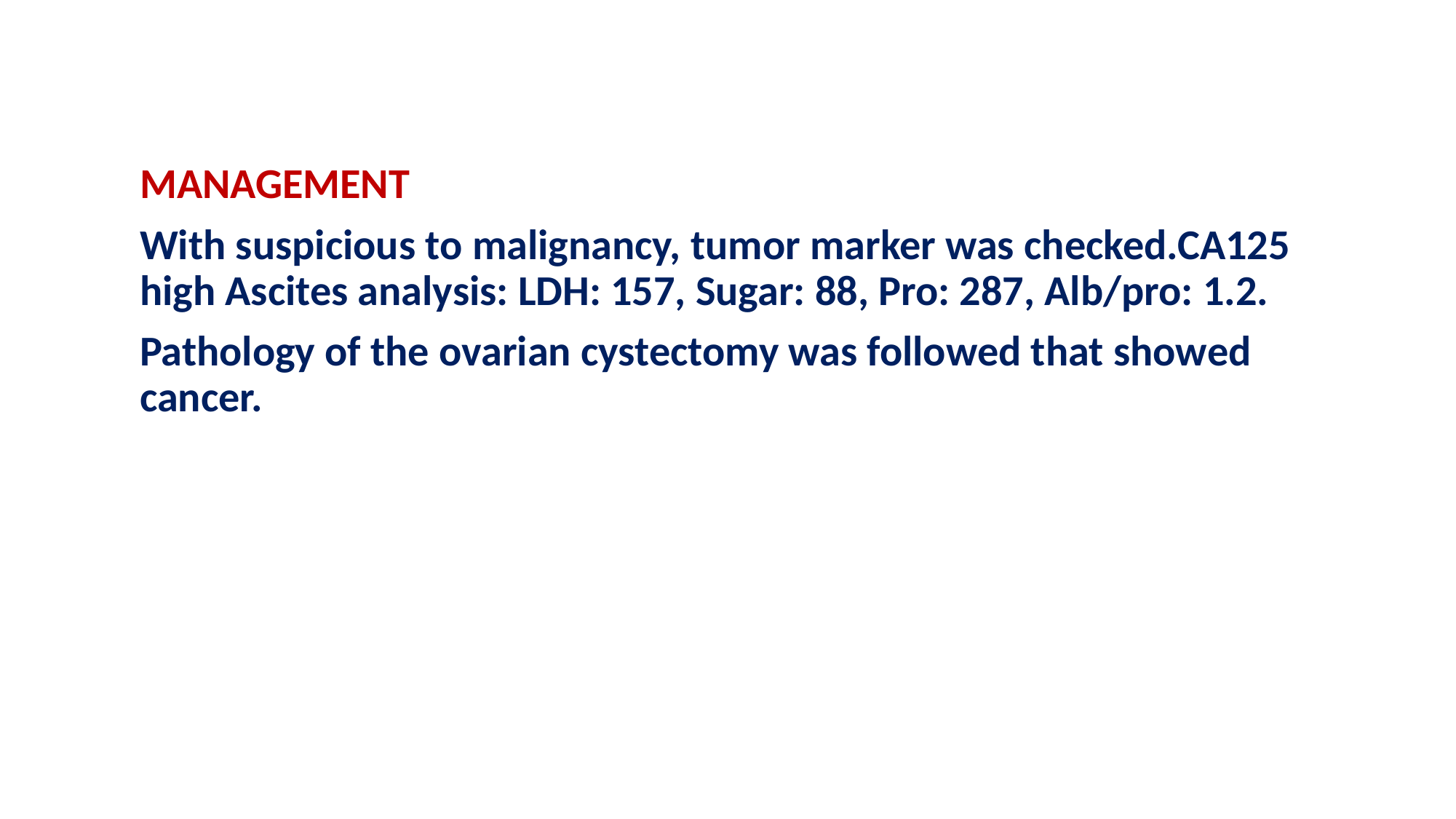

MANAGEMENT
With suspicious to malignancy, tumor marker was checked.CA125 high Ascites analysis: LDH: 157, Sugar: 88, Pro: 287, Alb/pro: 1.2.
Pathology of the ovarian cystectomy was followed that showed cancer.